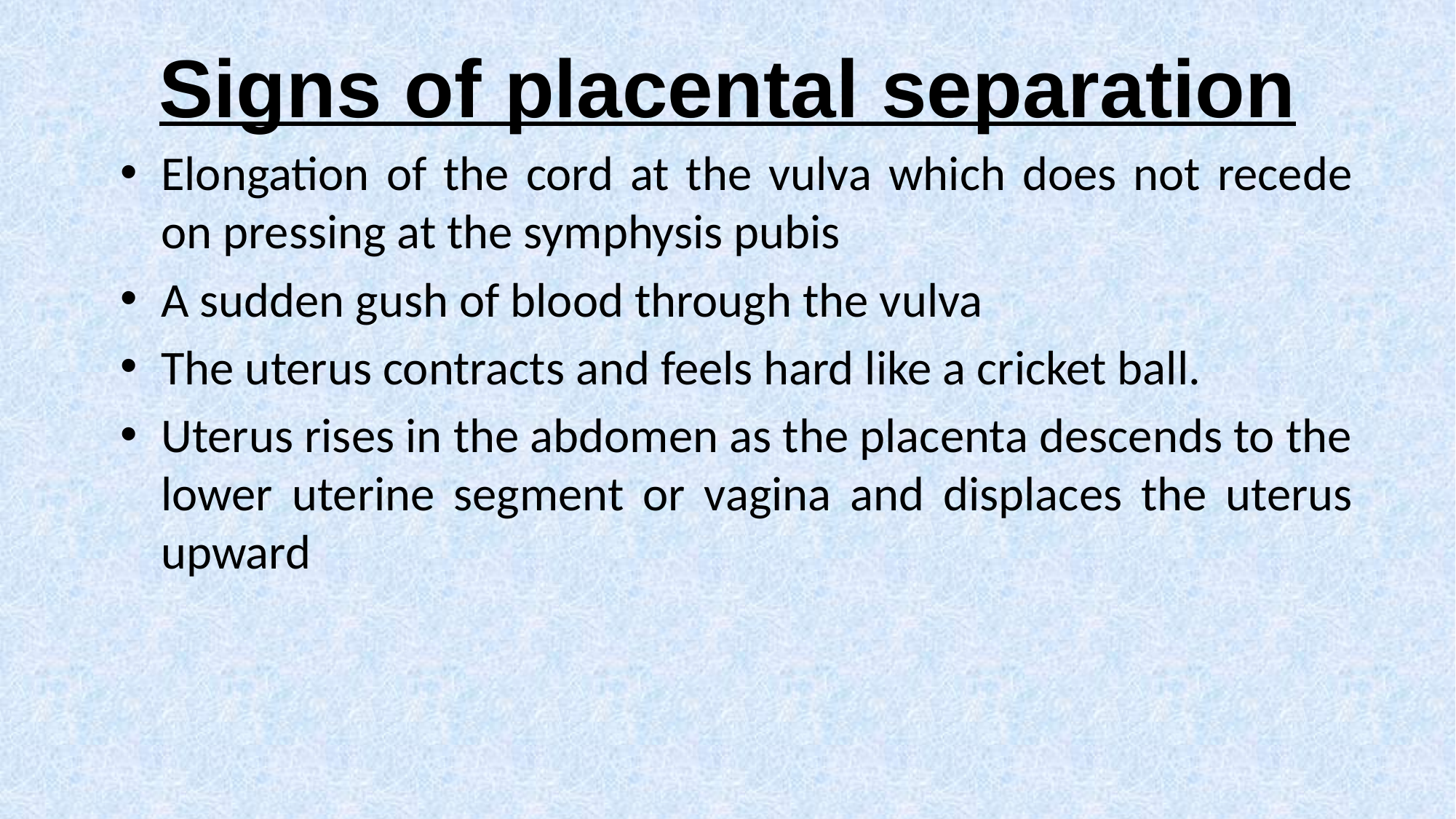

# Signs of placental separation
Elongation of the cord at the vulva which does not recede on pressing at the symphysis pubis
A sudden gush of blood through the vulva
The uterus contracts and feels hard like a cricket ball.
Uterus rises in the abdomen as the placenta descends to the lower uterine segment or vagina and displaces the uterus upward